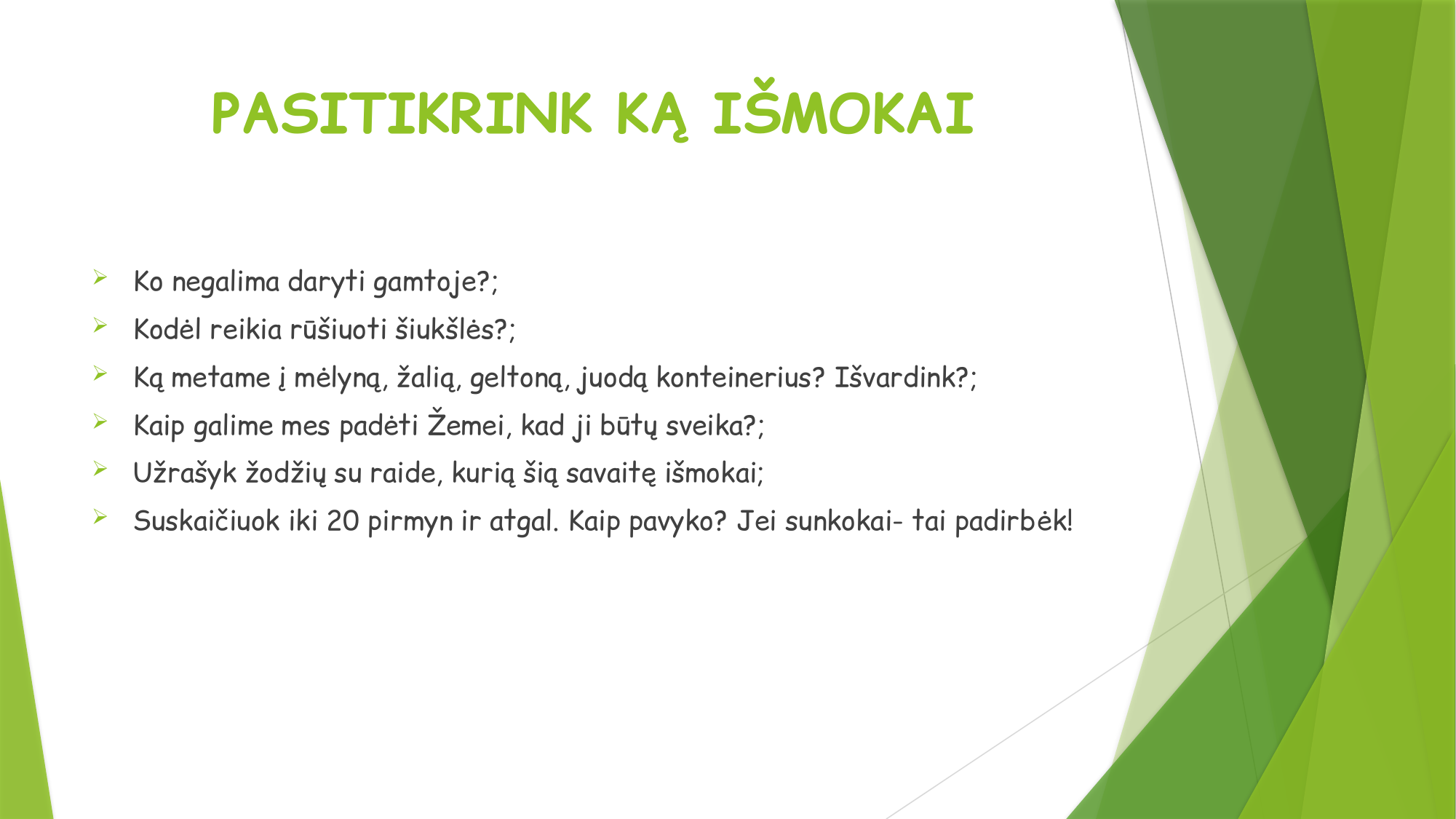

# PASITIKRINK KĄ IŠMOKAI
Ko negalima daryti gamtoje?;
Kodėl reikia rūšiuoti šiukšlės?;
Ką metame į mėlyną, žalią, geltoną, juodą konteinerius? Išvardink?;
Kaip galime mes padėti Žemei, kad ji būtų sveika?;
Užrašyk žodžių su raide, kurią šią savaitę išmokai;
Suskaičiuok iki 20 pirmyn ir atgal. Kaip pavyko? Jei sunkokai- tai padirbėk!